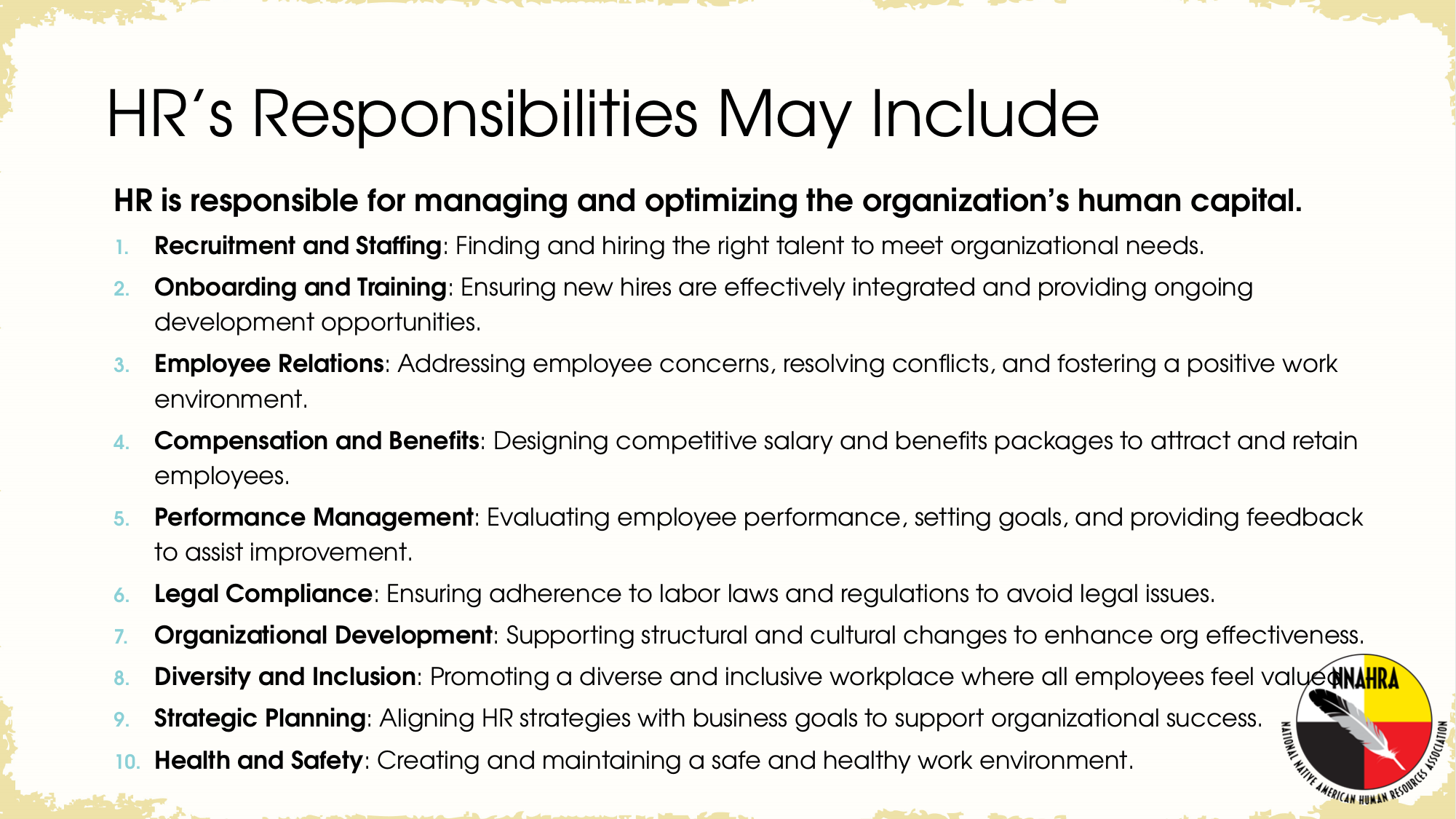

# HR’s Responsibilities May Include
HR is responsible for managing and optimizing the organization’s human capital.
Recruitment and Staffing: Finding and hiring the right talent to meet organizational needs.
Onboarding and Training: Ensuring new hires are effectively integrated and providing ongoing development opportunities.
Employee Relations: Addressing employee concerns, resolving conflicts, and fostering a positive work environment.
Compensation and Benefits: Designing competitive salary and benefits packages to attract and retain employees.
Performance Management: Evaluating employee performance, setting goals, and providing feedback to assist improvement.
Legal Compliance: Ensuring adherence to labor laws and regulations to avoid legal issues.
Organizational Development: Supporting structural and cultural changes to enhance org effectiveness.
Diversity and Inclusion: Promoting a diverse and inclusive workplace where all employees feel valued.
Strategic Planning: Aligning HR strategies with business goals to support organizational success.
Health and Safety: Creating and maintaining a safe and healthy work environment.